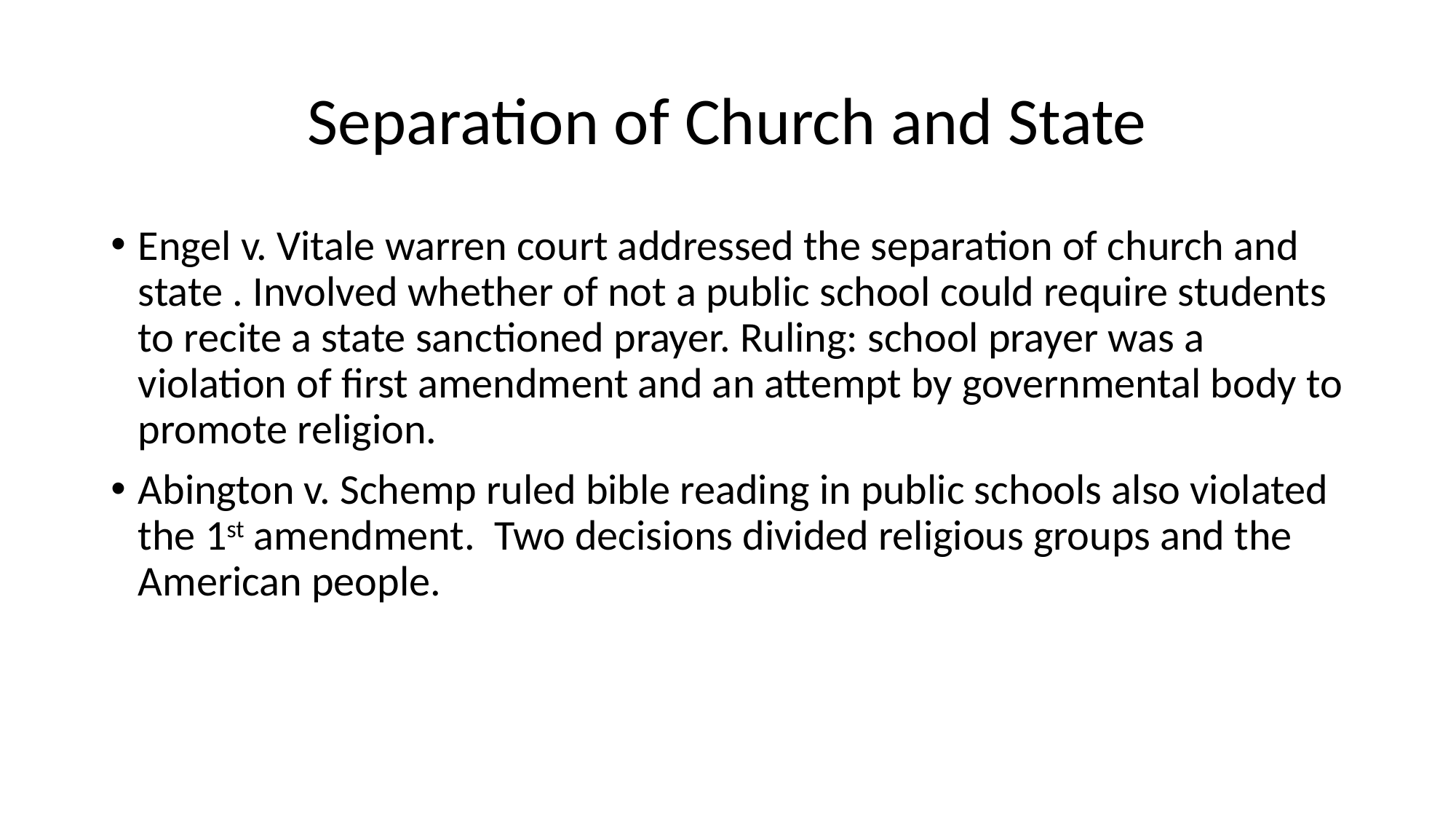

# Separation of Church and State
Engel v. Vitale warren court addressed the separation of church and state . Involved whether of not a public school could require students to recite a state sanctioned prayer. Ruling: school prayer was a violation of first amendment and an attempt by governmental body to promote religion.
Abington v. Schemp ruled bible reading in public schools also violated the 1st amendment.  Two decisions divided religious groups and the American people.